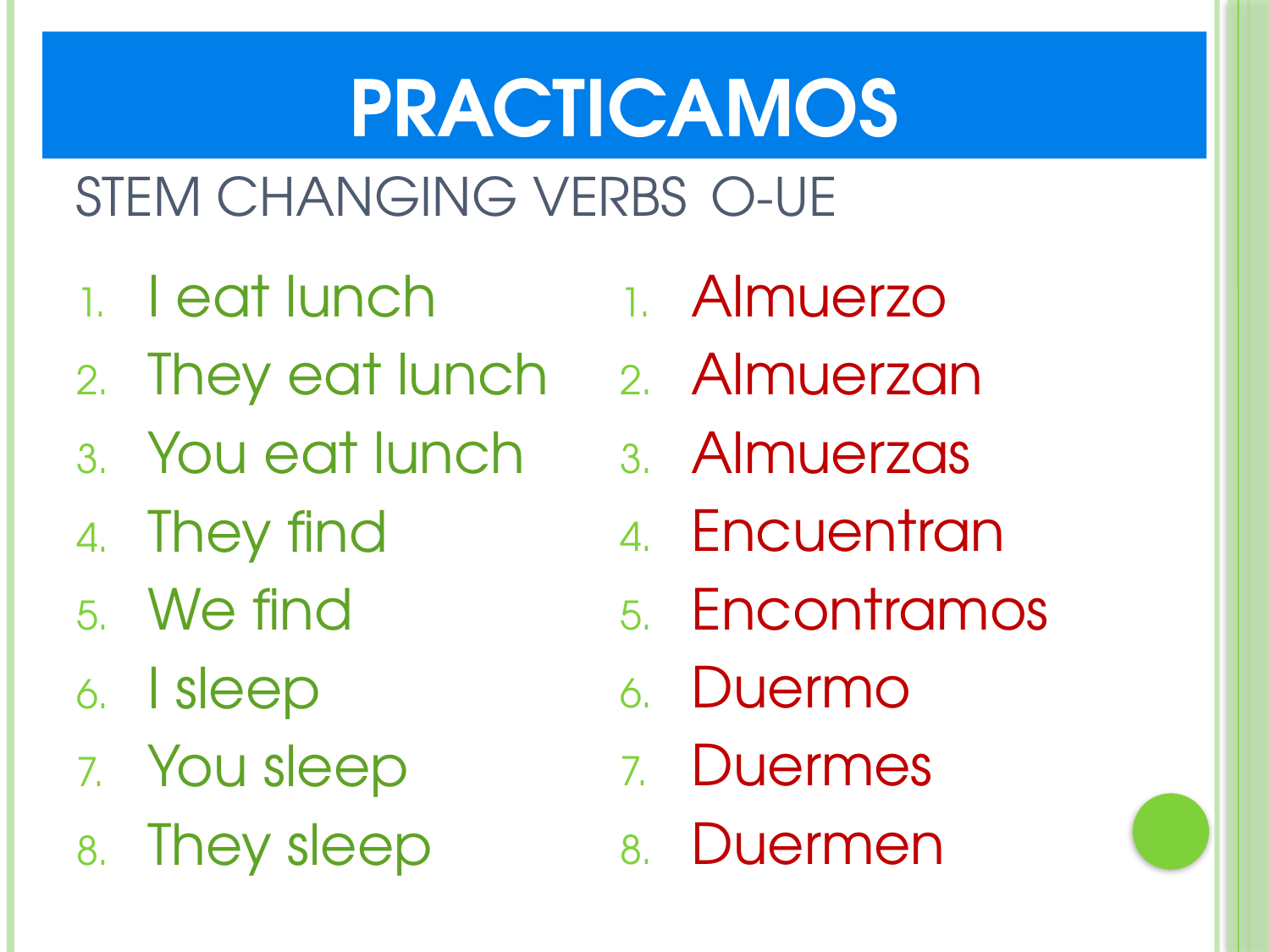

Practicamos
# Stem changing verbs 	o-ue
I eat lunch
They eat lunch
You eat lunch
They find
We find
I sleep
You sleep
They sleep

Almuerzo
Almuerzan
Almuerzas
Encuentran
Encontramos
Duermo
Duermes
Duermen